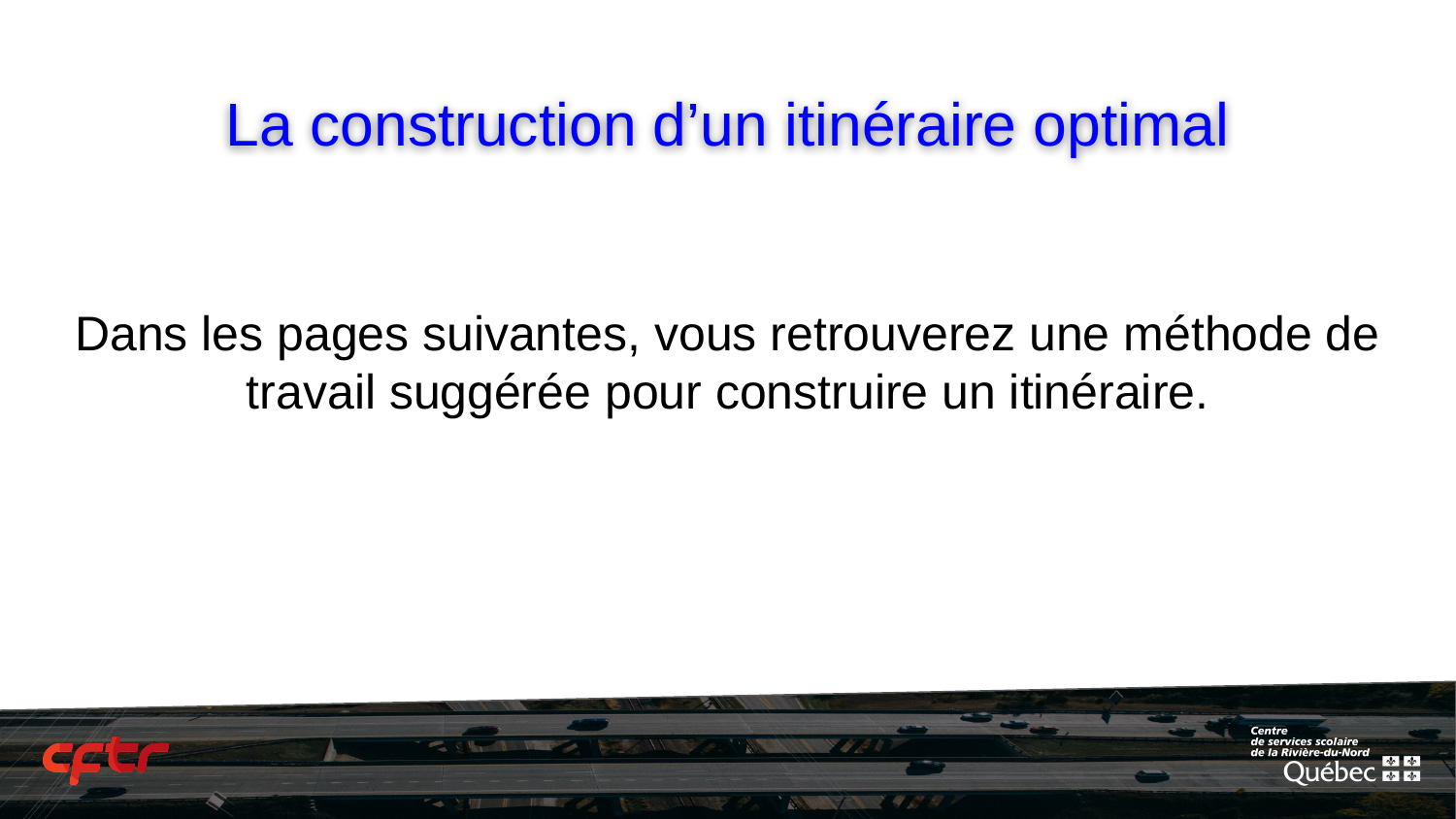

# La construction d’un itinéraire optimal
Dans les pages suivantes, vous retrouverez une méthode de travail suggérée pour construire un itinéraire.